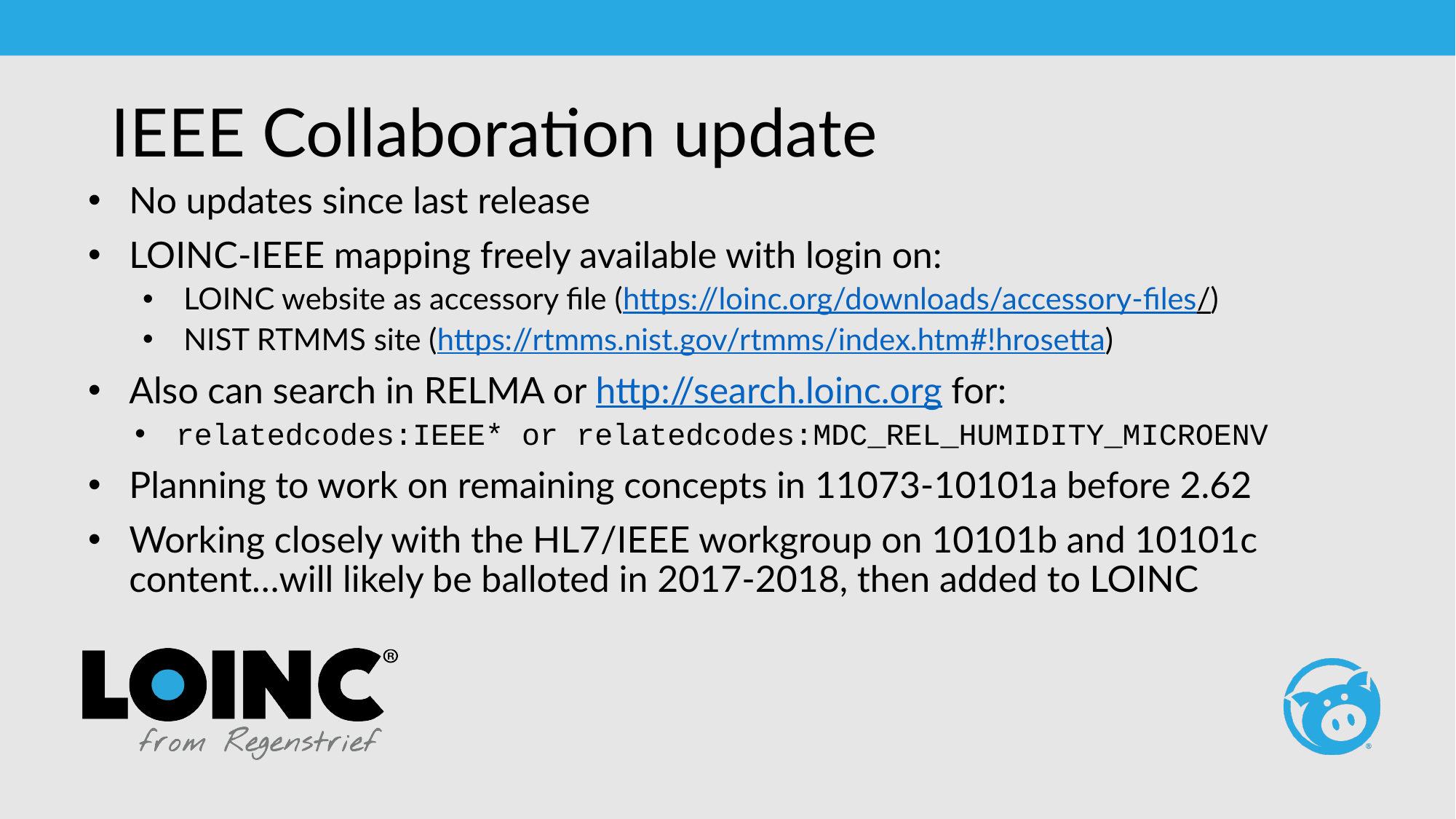

# IEEE Collaboration update
No updates since last release
LOINC-IEEE mapping freely available with login on:
LOINC website as accessory file (https://loinc.org/downloads/accessory-files/)
NIST RTMMS site (https://rtmms.nist.gov/rtmms/index.htm#!hrosetta)
Also can search in RELMA or http://search.loinc.org for:
relatedcodes:IEEE* or relatedcodes:MDC_REL_HUMIDITY_MICROENV
Planning to work on remaining concepts in 11073-10101a before 2.62
Working closely with the HL7/IEEE workgroup on 10101b and 10101c content…will likely be balloted in 2017-2018, then added to LOINC